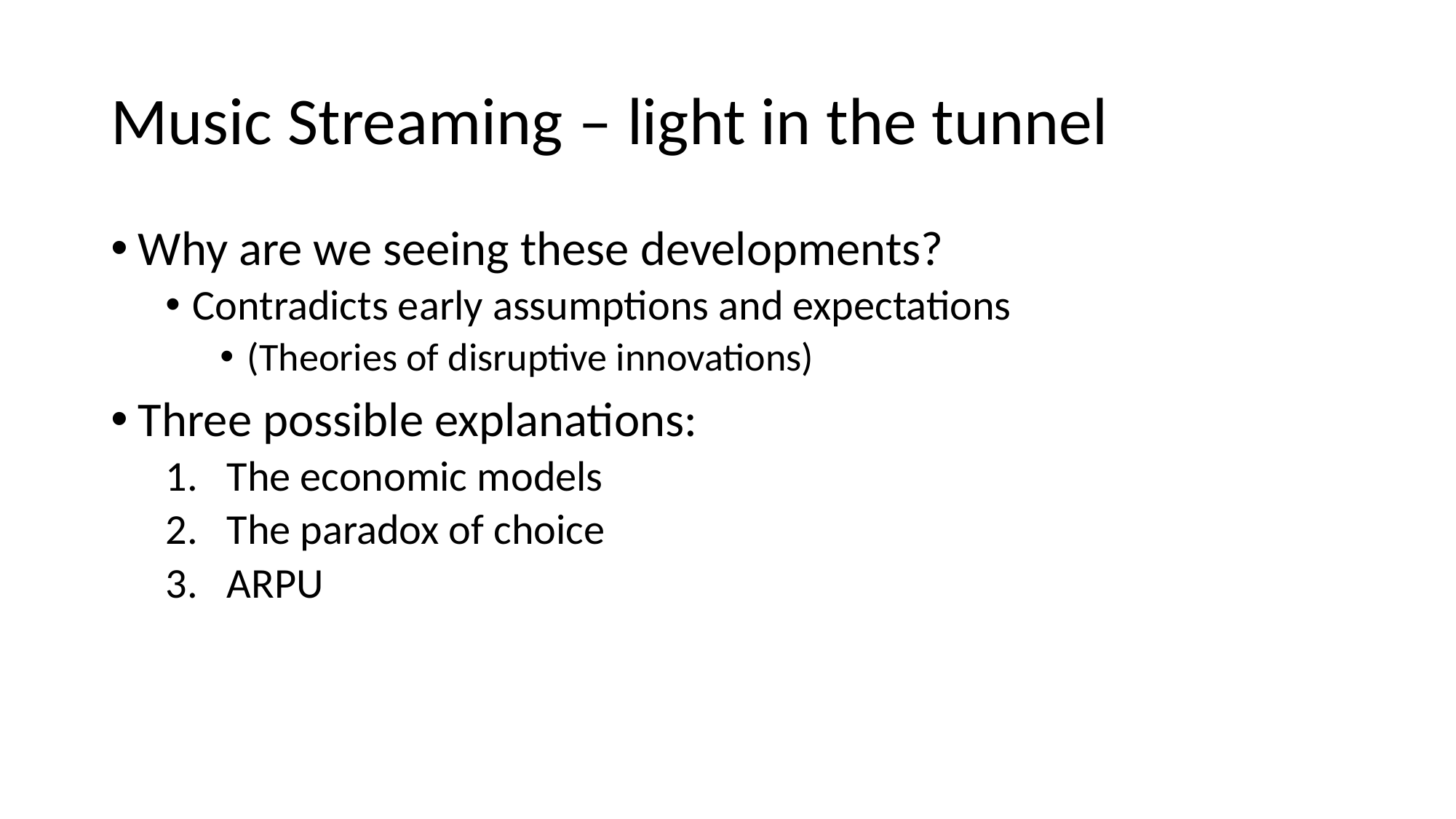

# Music Streaming – light in the tunnel
Why are we seeing these developments?
Contradicts early assumptions and expectations
(Theories of disruptive innovations)
Three possible explanations:
The economic models
The paradox of choice
ARPU